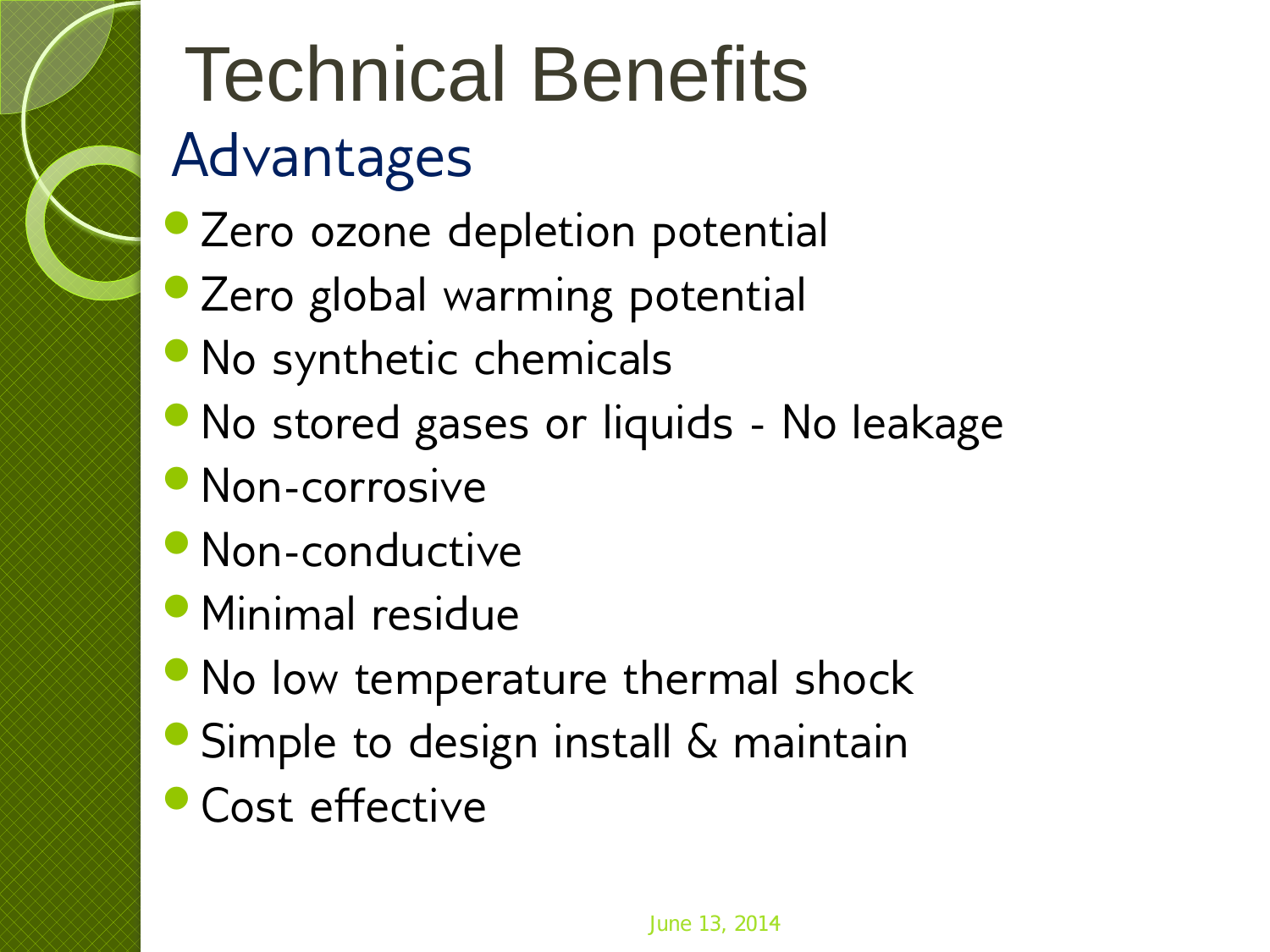

Technical Benefits:
# Advantages
Zero ozone depletion potential
Zero global warming potential
No synthetic chemicals
No stored gases or liquids - No leakage
Non-corrosive
Non-conductive
Minimal residue
No low temperature thermal shock
Simple to design install & maintain
Cost effective
June 13, 2014
22